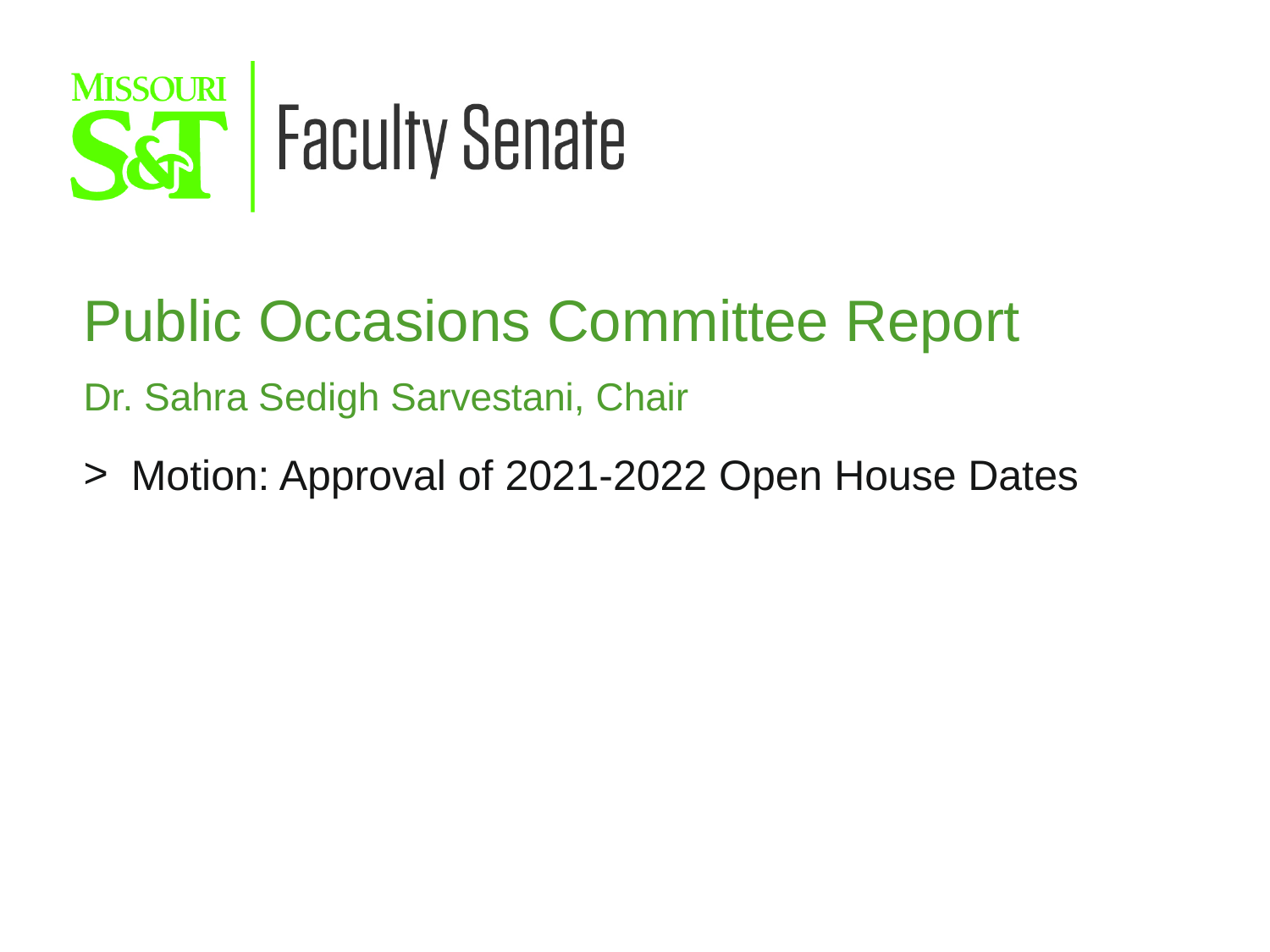

Public Occasions Committee Report
Dr. Sahra Sedigh Sarvestani, Chair
Motion: Approval of 2021-2022 Open House Dates